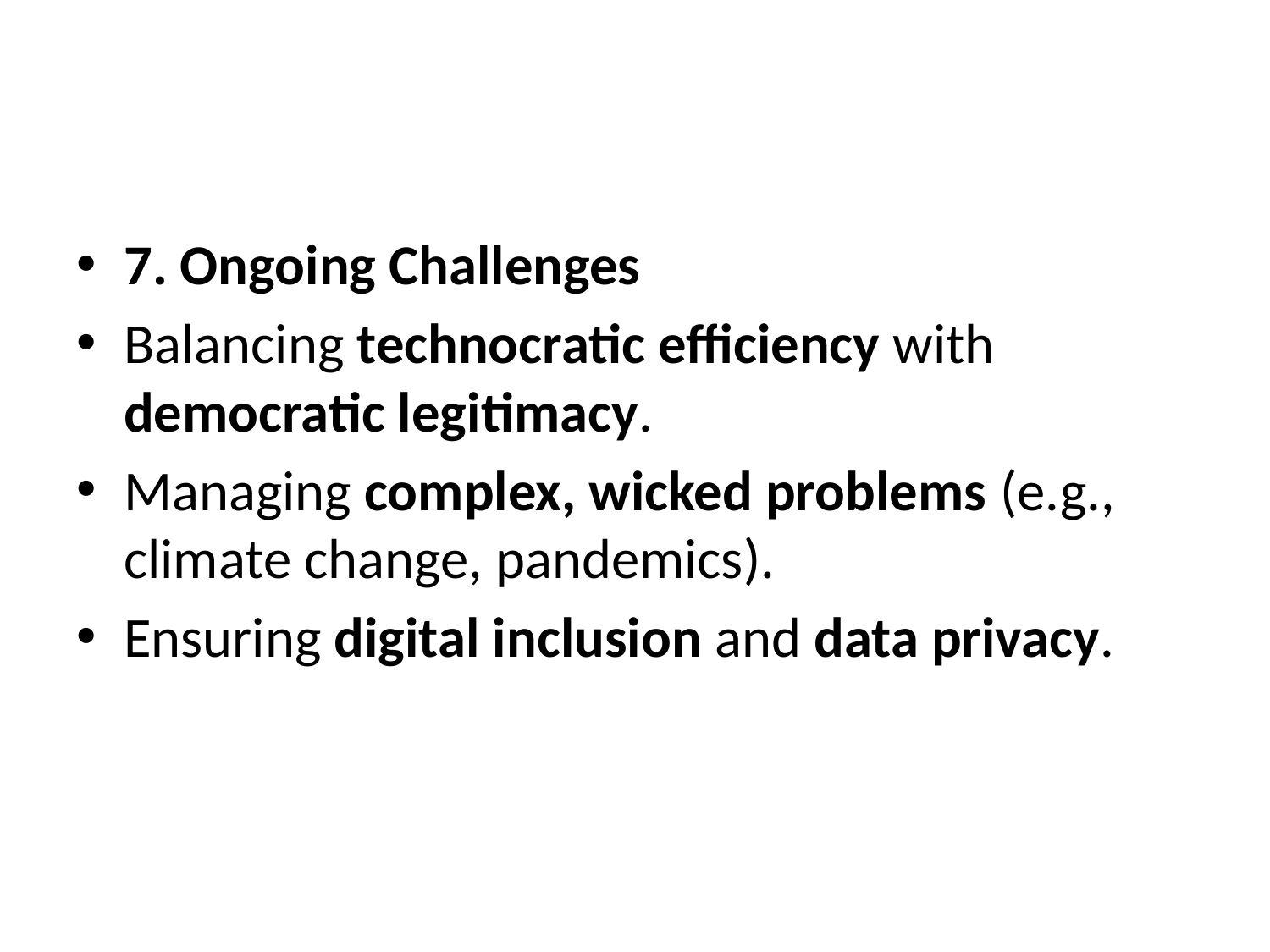

#
7. Ongoing Challenges
Balancing technocratic efficiency with democratic legitimacy.
Managing complex, wicked problems (e.g., climate change, pandemics).
Ensuring digital inclusion and data privacy.